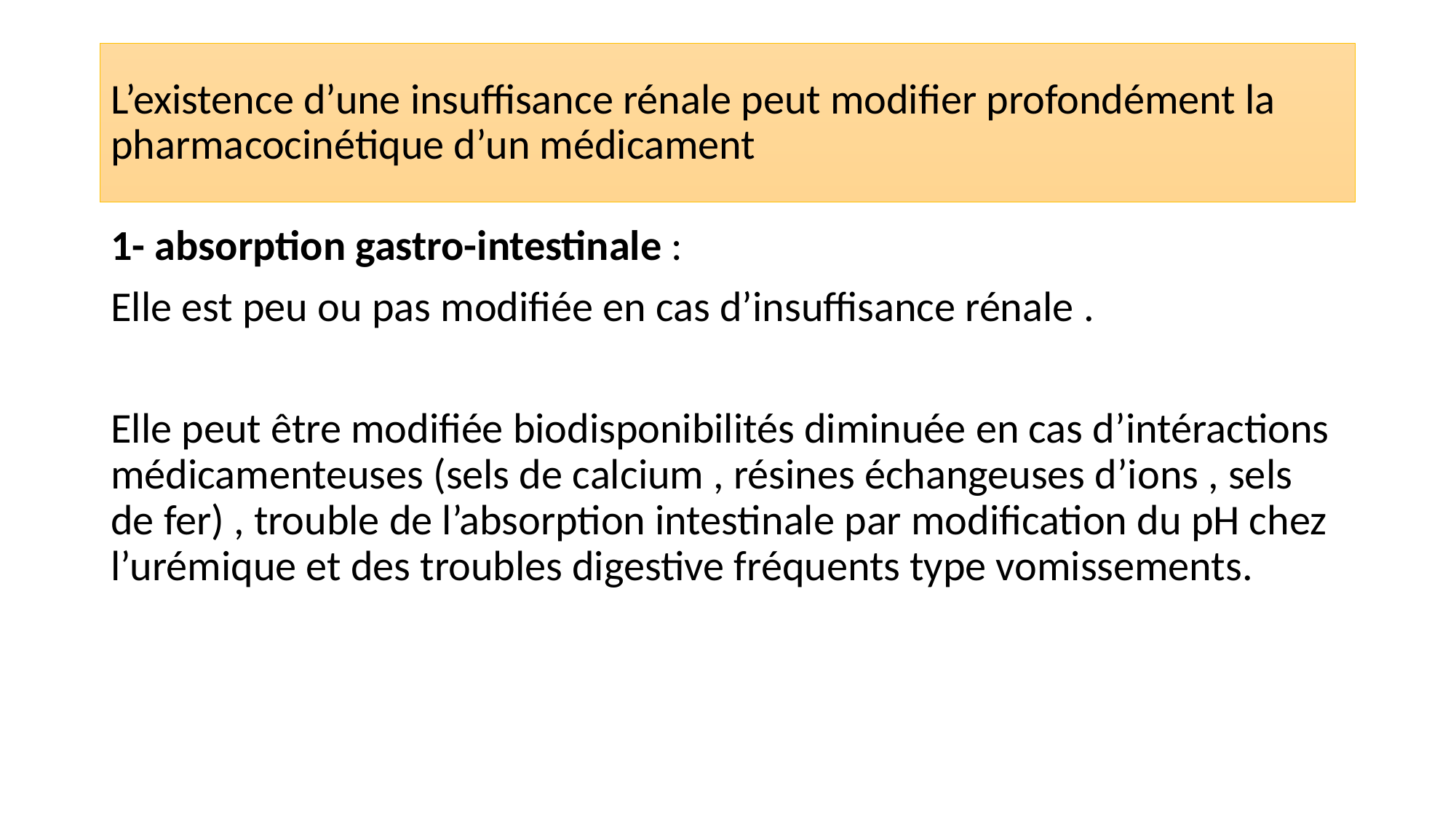

# L’existence d’une insuffisance rénale peut modifier profondément la pharmacocinétique d’un médicament
1- absorption gastro-intestinale :
Elle est peu ou pas modifiée en cas d’insuffisance rénale .

Elle peut être modifiée biodisponibilités diminuée en cas d’intéractions médicamenteuses (sels de calcium , résines échangeuses d’ions , sels de fer) , trouble de l’absorption intestinale par modification du pH chez l’urémique et des troubles digestive fréquents type vomissements.